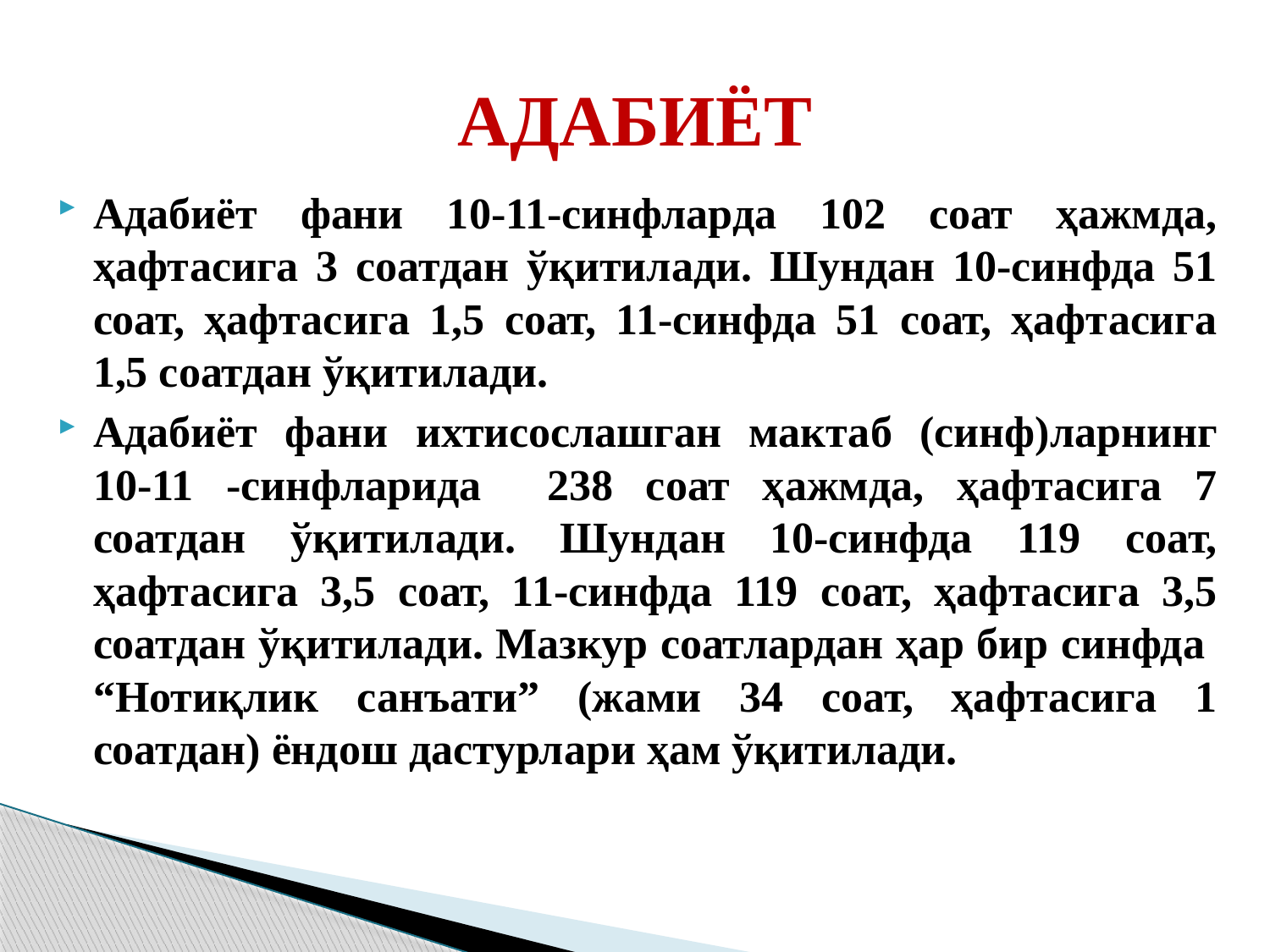

# АДАБИЁТ
Адабиёт фани 10-11-синфларда 102 соат ҳажмда, ҳафтасига 3 соатдан ўқитилади. Шундан 10-синфда 51 соат, ҳафтасига 1,5 соат, 11-синфда 51 соат, ҳафтасига 1,5 соатдан ўқитилади.
Адабиёт фани ихтисослашган мактаб (синф)ларнинг 10-11 -синфларида  238 соат ҳажмда, ҳафтасига 7 соатдан ўқитилади. Шундан 10-синфда 119 соат, ҳафтасига 3,5 соат, 11-синфда 119 соат, ҳафтасига 3,5 соатдан ўқитилади. Мазкур соатлардан ҳар бир синфда  “Нотиқлик санъати” (жами 34 соат, ҳафтасига 1 соатдан) ёндош дастурлари ҳам ўқитилади.